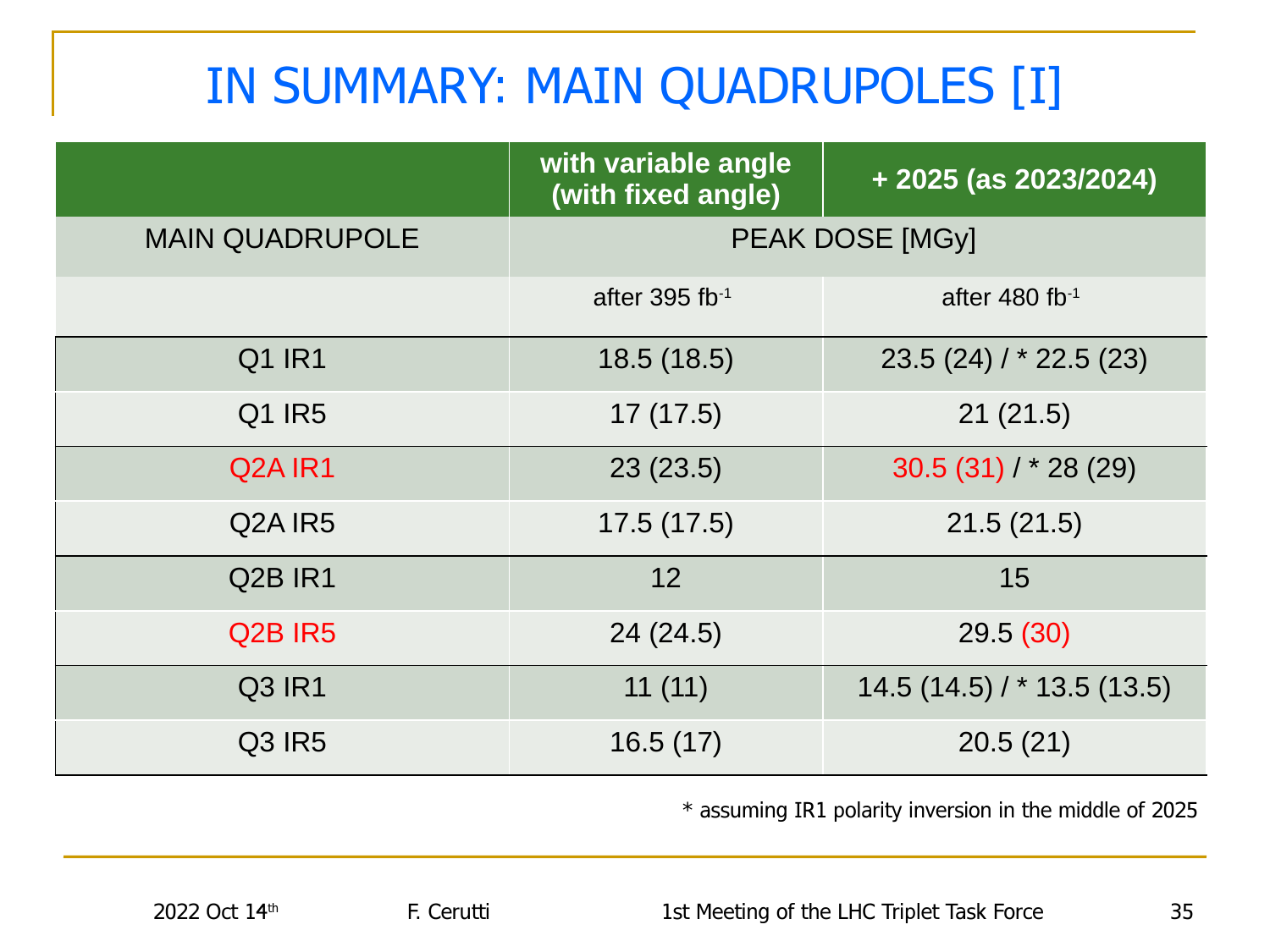

IN SUMMARY: MAIN QUADRUPOLES [I]
|  | with variable angle (with fixed angle) | + 2025 (as 2023/2024) |
| --- | --- | --- |
| MAIN QUADRUPOLE | PEAK DOSE [MGy] |  |
|  | after 395 fb-1 | after 480 fb-1 |
| Q1 IR1 | 18.5 (18.5) | 23.5 (24) / \* 22.5 (23) |
| Q1 IR5 | 17 (17.5) | 21 (21.5) |
| Q2A IR1 | 23 (23.5) | 30.5 (31) / \* 28 (29) |
| Q2A IR5 | 17.5 (17.5) | 21.5 (21.5) |
| Q2B IR1 | 12 | 15 |
| Q2B IR5 | 24 (24.5) | 29.5 (30) |
| Q3 IR1 | 11 (11) | 14.5 (14.5) / \* 13.5 (13.5) |
| Q3 IR5 | 16.5 (17) | 20.5 (21) |
* assuming IR1 polarity inversion in the middle of 2025
35